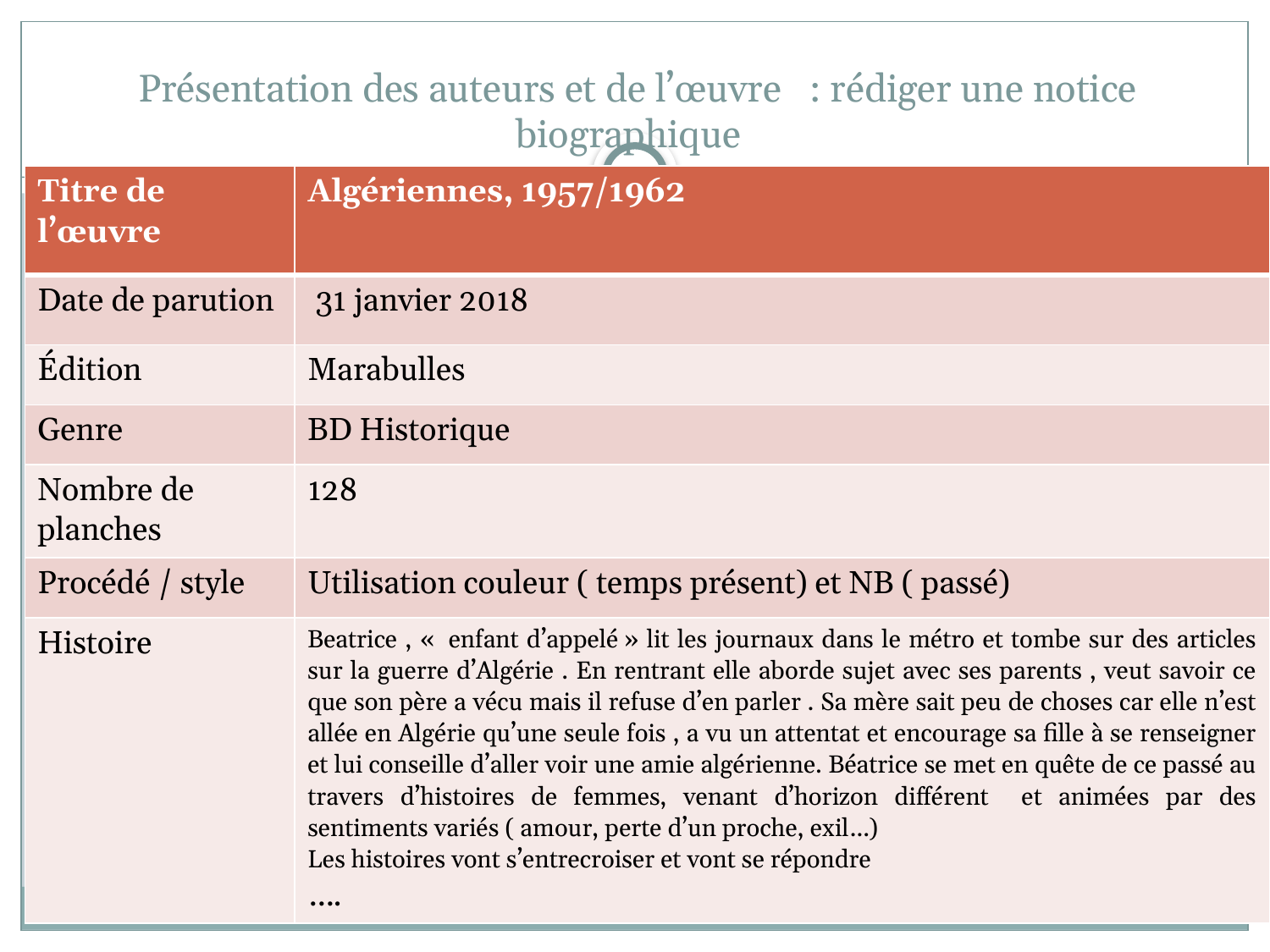

# Présentation des auteurs et de l’œuvre   : rédiger une notice biographique
| Titre de l’œuvre | Algériennes, 1957/1962 |
| --- | --- |
| Date de parution | 31 janvier 2018 |
| Édition | Marabulles |
| Genre | BD Historique |
| Nombre de planches | 128 |
| Procédé / style | Utilisation couleur ( temps présent) et NB ( passé) |
| Histoire | Beatrice , «  enfant d’appelé » lit les journaux dans le métro et tombe sur des articles sur la guerre d’Algérie . En rentrant elle aborde sujet avec ses parents , veut savoir ce que son père a vécu mais il refuse d’en parler . Sa mère sait peu de choses car elle n’est allée en Algérie qu’une seule fois , a vu un attentat et encourage sa fille à se renseigner et lui conseille d’aller voir une amie algérienne. Béatrice se met en quête de ce passé au travers d’histoires de femmes, venant d’horizon différent et animées par des sentiments variés ( amour, perte d’un proche, exil…) Les histoires vont s’entrecroiser et vont se répondre …. |